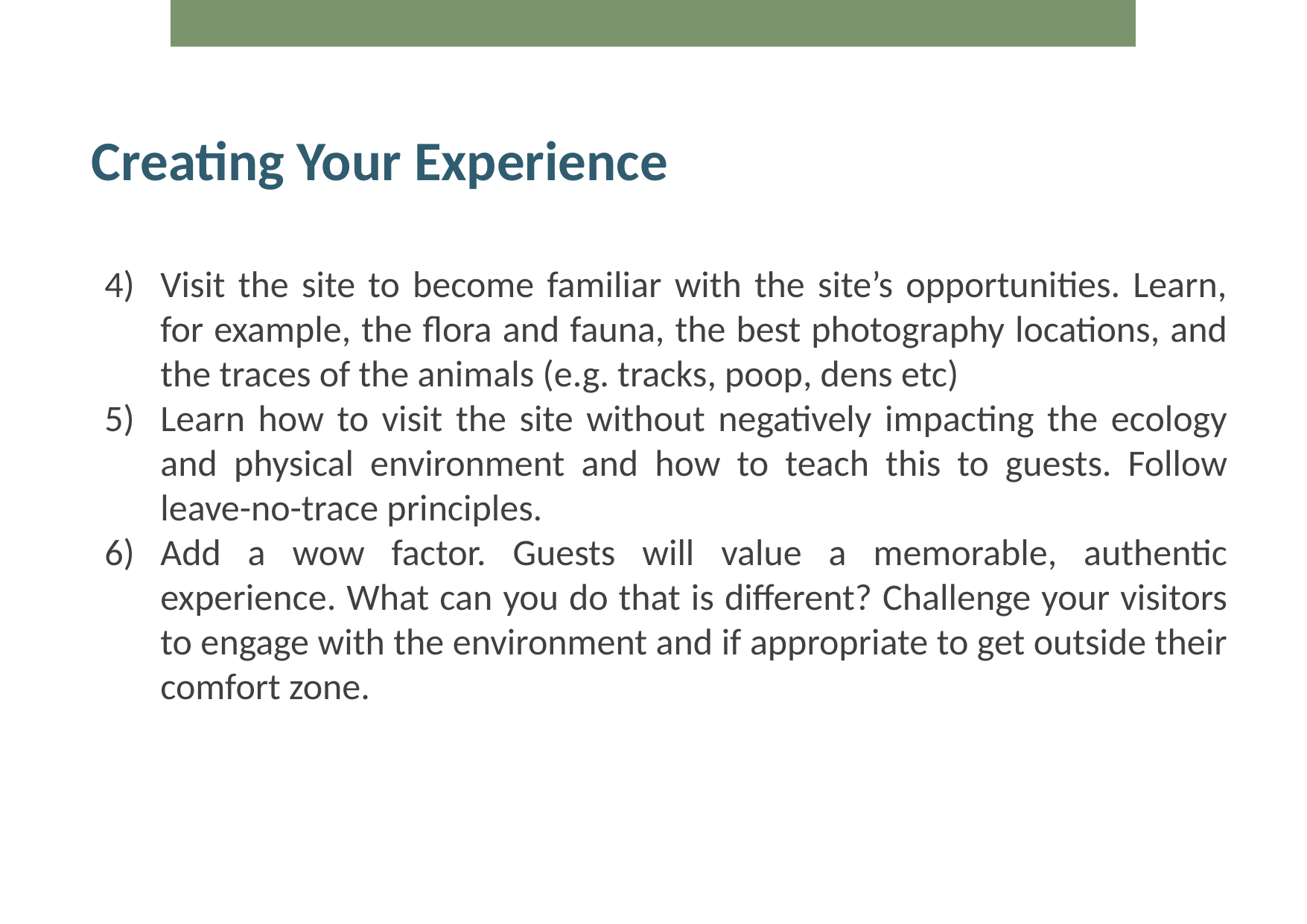

Creating Your Experience

Visit the site to become familiar with the site’s opportunities. Learn, for example, the flora and fauna, the best photography locations, and the traces of the animals (e.g. tracks, poop, dens etc)
Learn how to visit the site without negatively impacting the ecology and physical environment and how to teach this to guests. Follow leave-no-trace principles.
Add a wow factor. Guests will value a memorable, authentic experience. What can you do that is different? Challenge your visitors to engage with the environment and if appropriate to get outside their comfort zone.